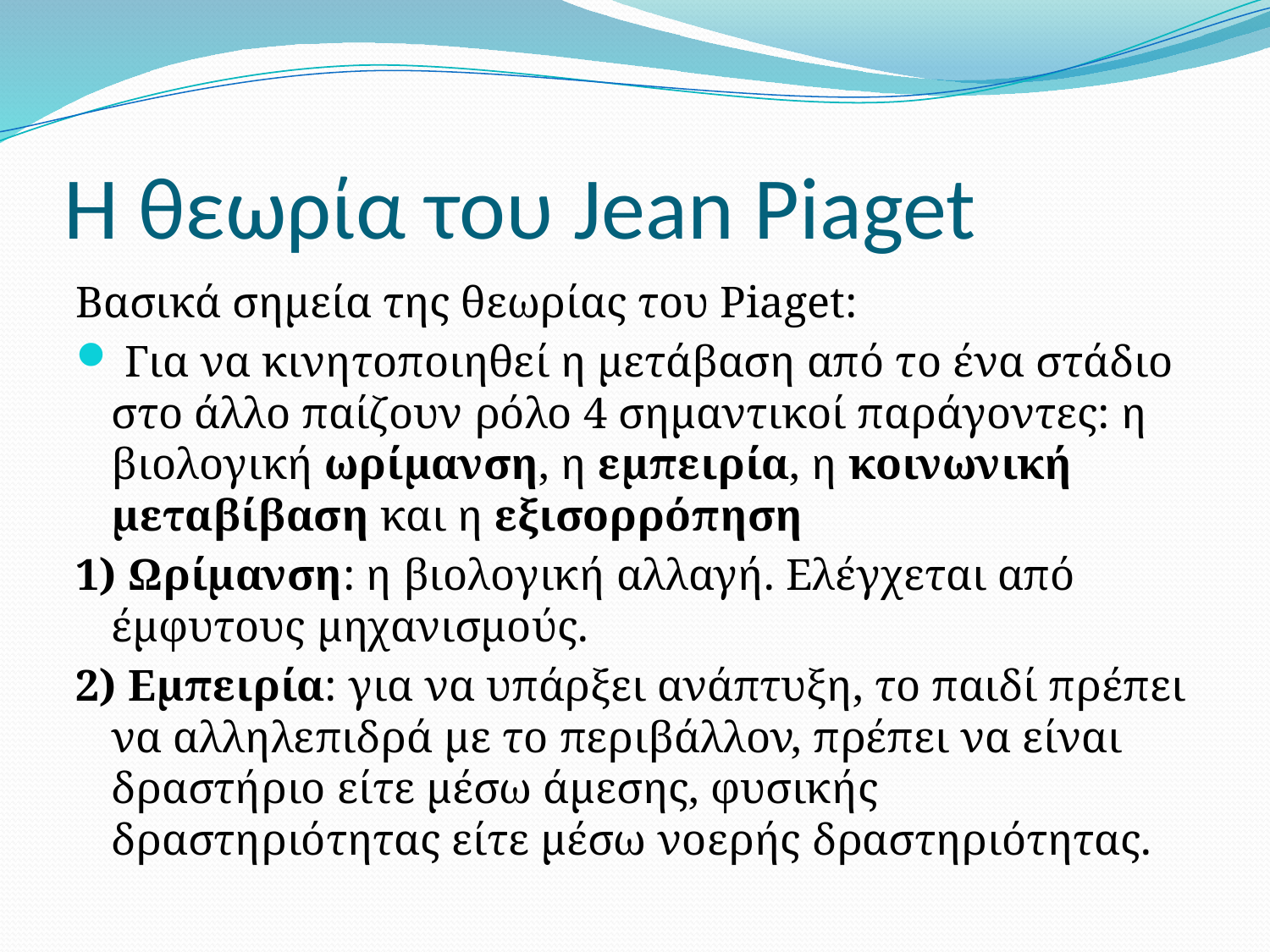

# H θεωρία του Jean Piaget
Βασικά σημεία της θεωρίας του Piaget:
 Για να κινητοποιηθεί η μετάβαση από το ένα στάδιο στο άλλο παίζουν ρόλο 4 σημαντικοί παράγοντες: η βιολογική ωρίμανση, η εμπειρία, η κοινωνική μεταβίβαση και η εξισορρόπηση
1) Ωρίμανση: η βιολογική αλλαγή. Ελέγχεται από έμφυτους μηχανισμούς.
2) Εμπειρία: για να υπάρξει ανάπτυξη, το παιδί πρέπει να αλληλεπιδρά με το περιβάλλον, πρέπει να είναι δραστήριο είτε μέσω άμεσης, φυσικής δραστηριότητας είτε μέσω νοερής δραστηριότητας.